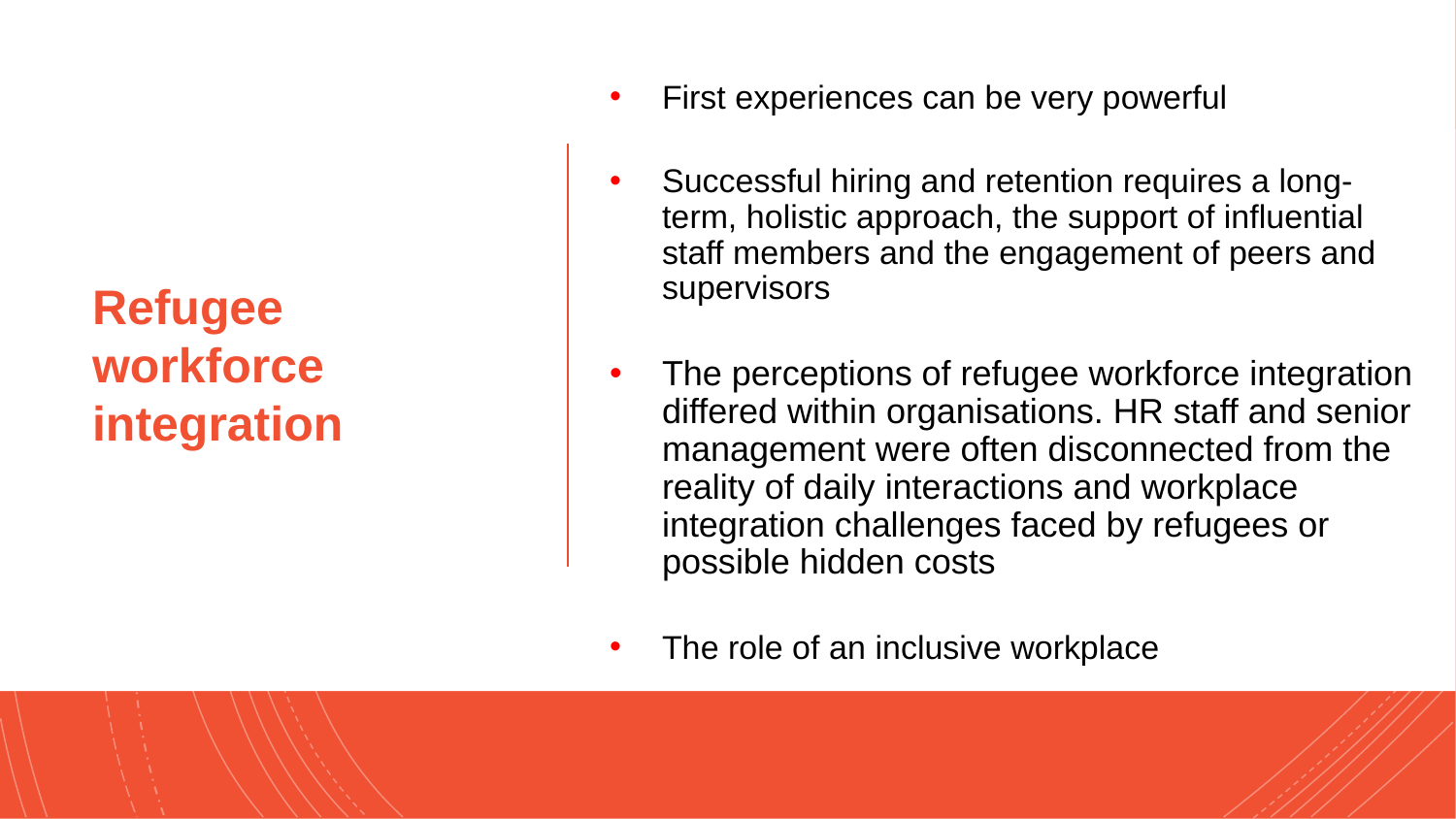

First experiences can be very powerful

Successful hiring and retention requires a long-term, holistic approach, the support of influential staff members and the engagement of peers and supervisors

The perceptions of refugee workforce integration differed within organisations. HR staff and senior management were often disconnected from the reality of daily interactions and workplace integration challenges faced by refugees or possible hidden costs

The role of an inclusive workplace
# Refugee workforce integration